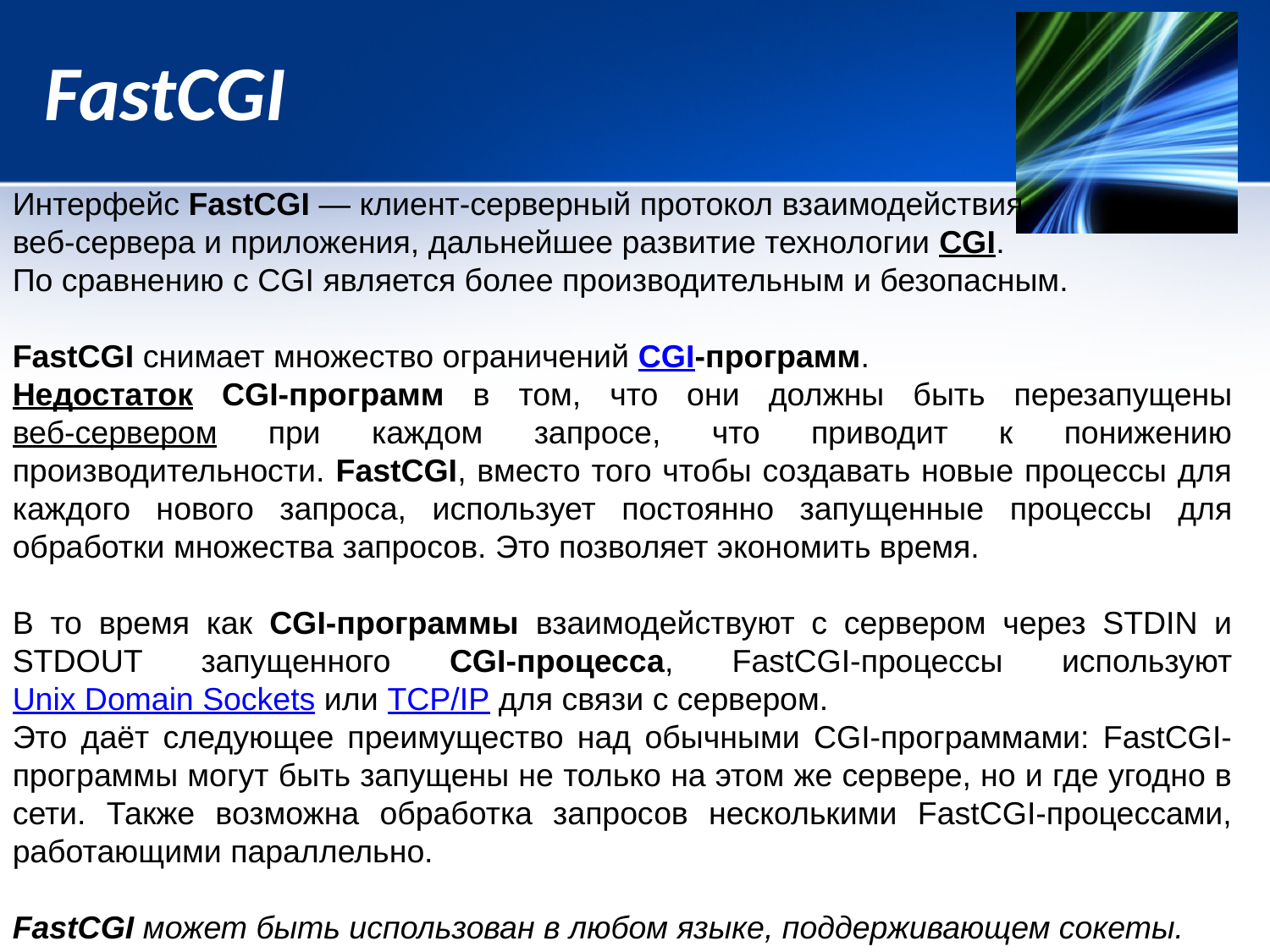

# FastCGI
Интерфейс FastCGI — клиент-серверный протокол взаимодействия
веб-сервера и приложения, дальнейшее развитие технологии CGI.
По сравнению с CGI является более производительным и безопасным.

FastCGI снимает множество ограничений CGI-программ.
Недостаток CGI-программ в том, что они должны быть перезапущены веб-сервером при каждом запросе, что приводит к понижению производительности. FastCGI, вместо того чтобы создавать новые процессы для каждого нового запроса, использует постоянно запущенные процессы для обработки множества запросов. Это позволяет экономить время.

В то время как CGI-программы взаимодействуют с сервером через STDIN и STDOUT запущенного CGI-процесса, FastCGI-процессы используют Unix Domain Sockets или TCP/IP для связи с сервером.
Это даёт следующее преимущество над обычными CGI-программами: FastCGI-программы могут быть запущены не только на этом же сервере, но и где угодно в сети. Также возможна обработка запросов несколькими FastCGI-процессами, работающими параллельно.

FastCGI может быть использован в любом языке, поддерживающем сокеты.